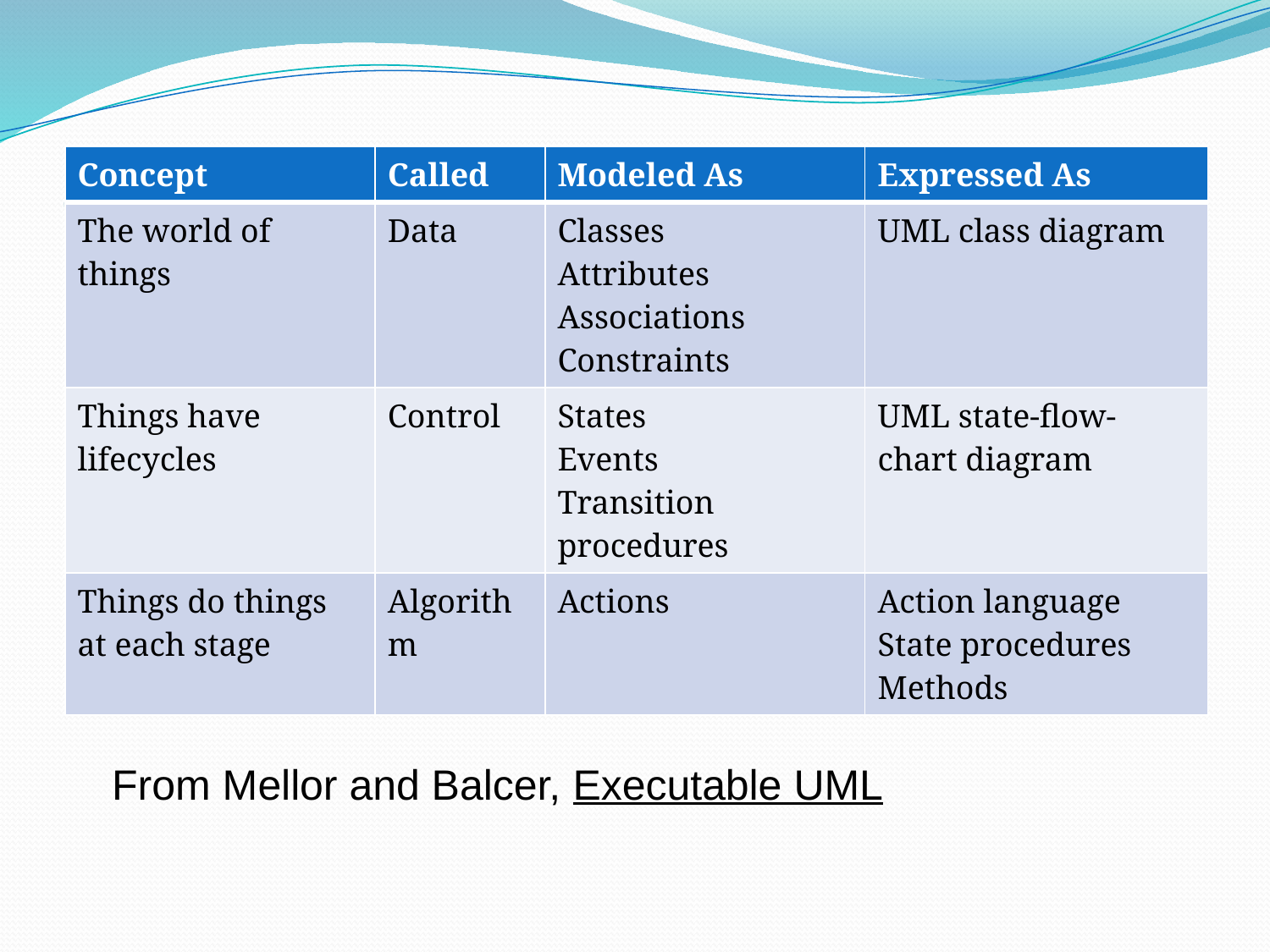

# Types of UML
| Concept | Called | Modeled As | Expressed As |
| --- | --- | --- | --- |
| The world of things | Data | Classes Attributes Associations Constraints | UML class diagram |
| Things have lifecycles | Control | States Events Transition procedures | UML state-flow-chart diagram |
| Things do things at each stage | Algorithm | Actions | Action language State procedures Methods |
From Mellor and Balcer, Executable UML